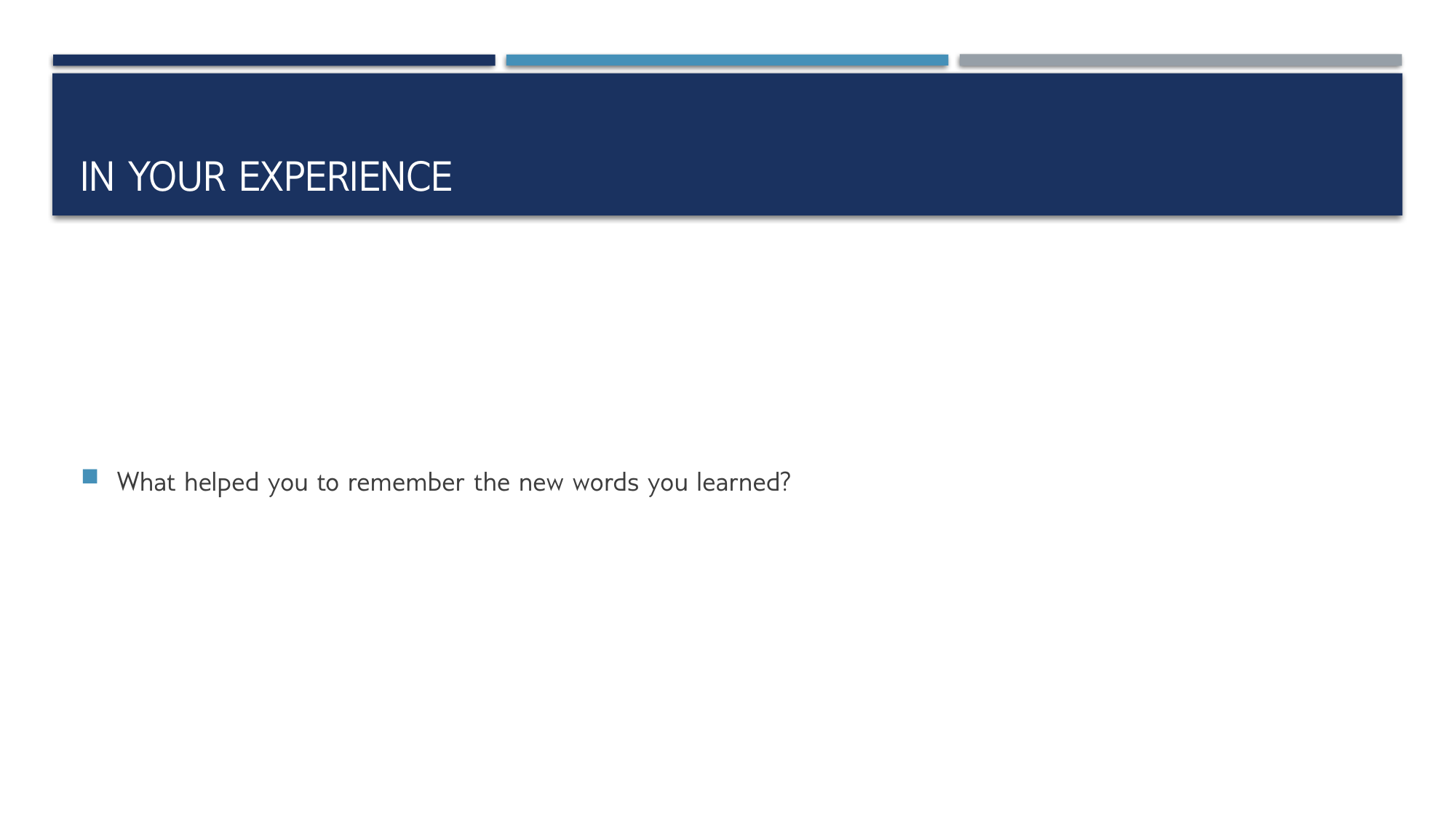

# In your experience
What helped you to remember the new words you learned?